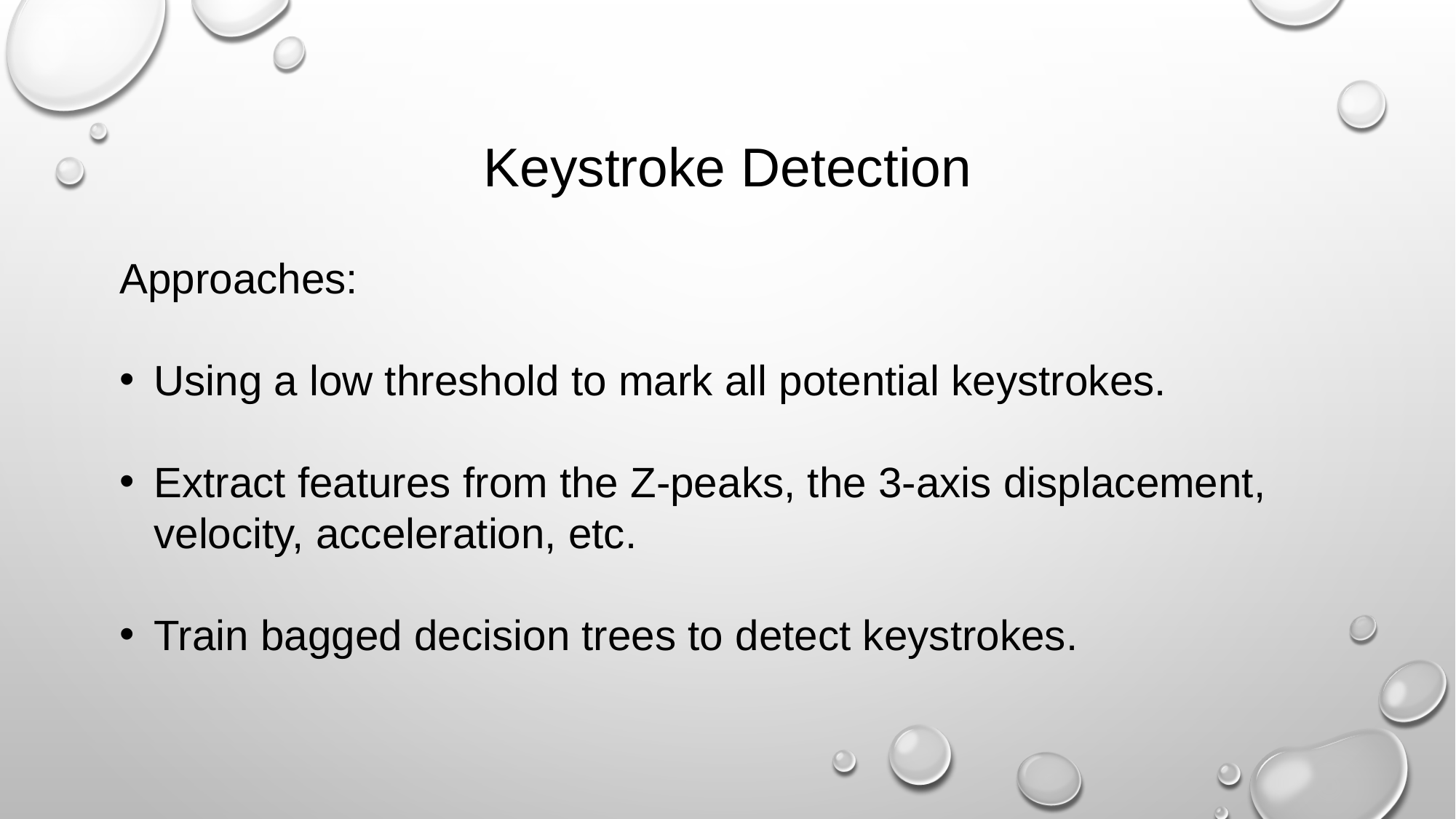

# Keystroke Detection
Approaches:

Using a low threshold to mark all potential keystrokes.

Extract features from the Z-peaks, the 3-axis displacement, velocity, acceleration, etc.

Train bagged decision trees to detect keystrokes.